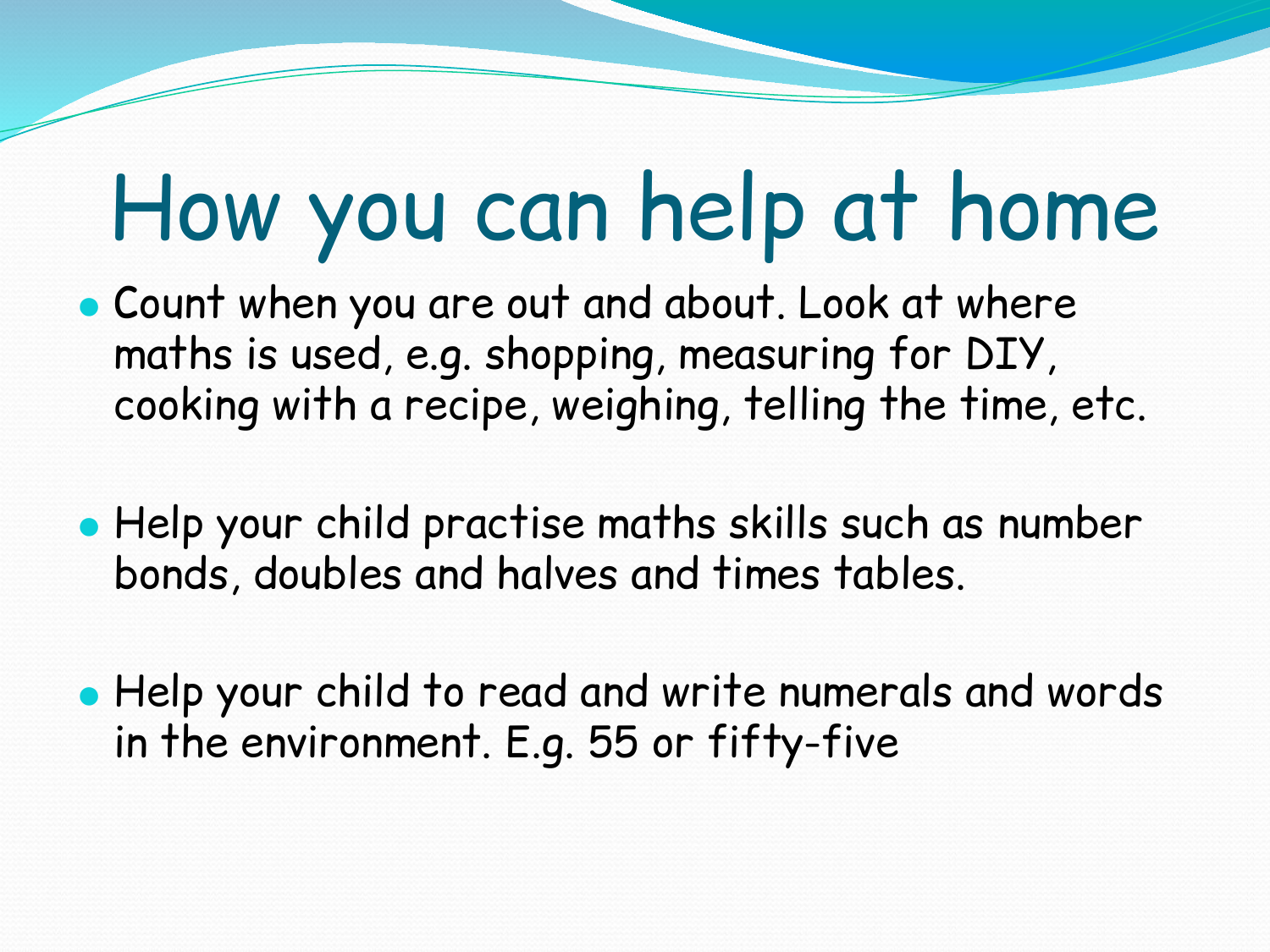

# How you can help at home
Count when you are out and about. Look at where maths is used, e.g. shopping, measuring for DIY, cooking with a recipe, weighing, telling the time, etc.

Help your child practise maths skills such as number bonds, doubles and halves and times tables.

Help your child to read and write numerals and words in the environment. E.g. 55 or fifty-five